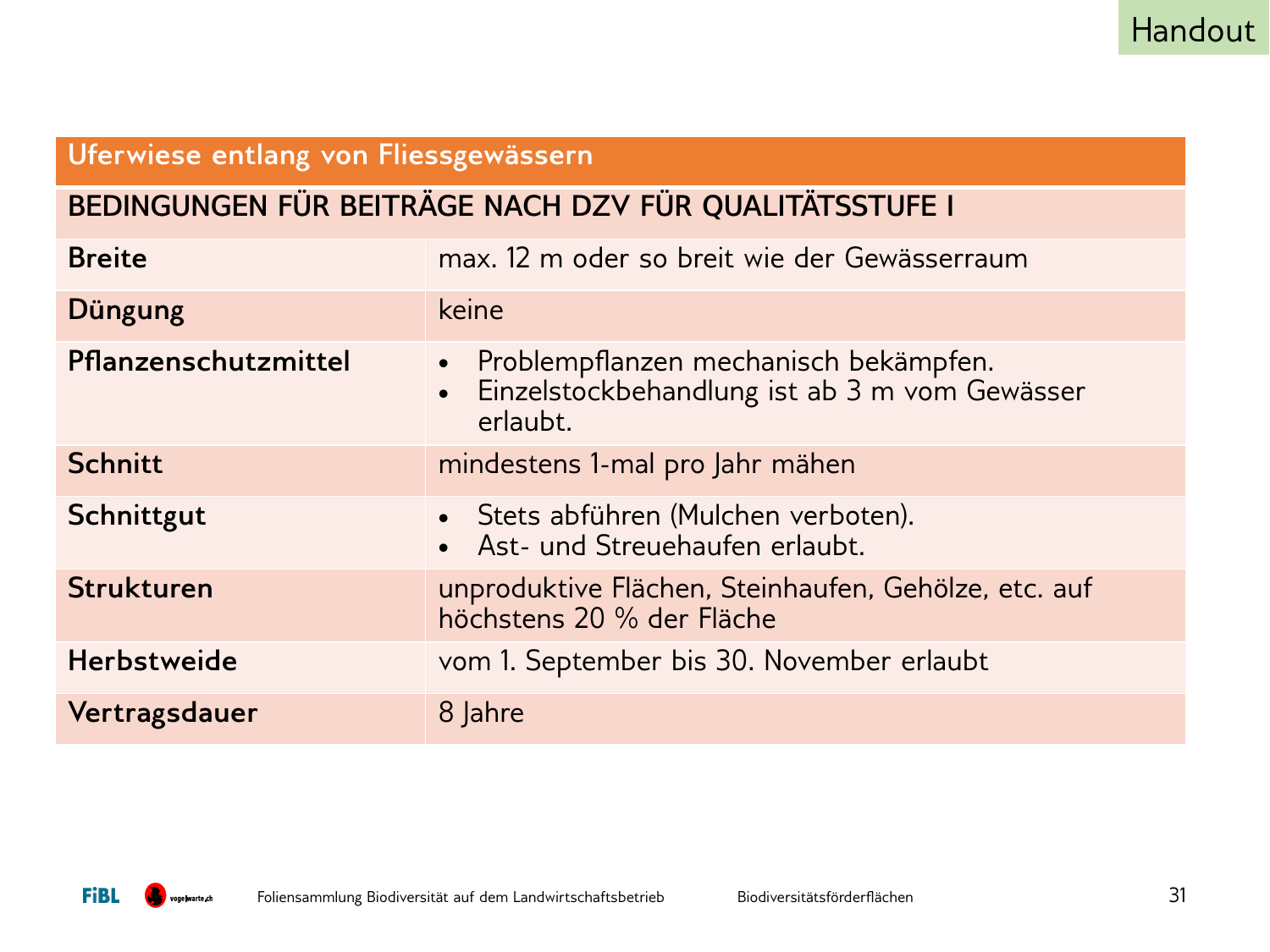

Handout
| Uferwiese entlang von Fliessgewässern |  |
| --- | --- |
| BEDINGUNGEN FÜR BEITRÄGE NACH DZV FÜR QUALITÄTSSTUFE I |  |
| Breite | max. 12 m oder so breit wie der Gewässerraum |
| Düngung | keine |
| Pflanzenschutzmittel | Problempflanzen mechanisch bekämpfen. Einzelstockbehandlung ist ab 3 m vom Gewässer erlaubt. |
| Schnitt | mindestens 1-mal pro Jahr mähen |
| Schnittgut | Stets abführen (Mulchen verboten). Ast- und Streuehaufen erlaubt. |
| Strukturen | unproduktive Flächen, Steinhaufen, Gehölze, etc. auf höchstens 20 % der Fläche |
| Herbstweide | vom 1. September bis 30. November erlaubt |
| Vertragsdauer | 8 Jahre |
31